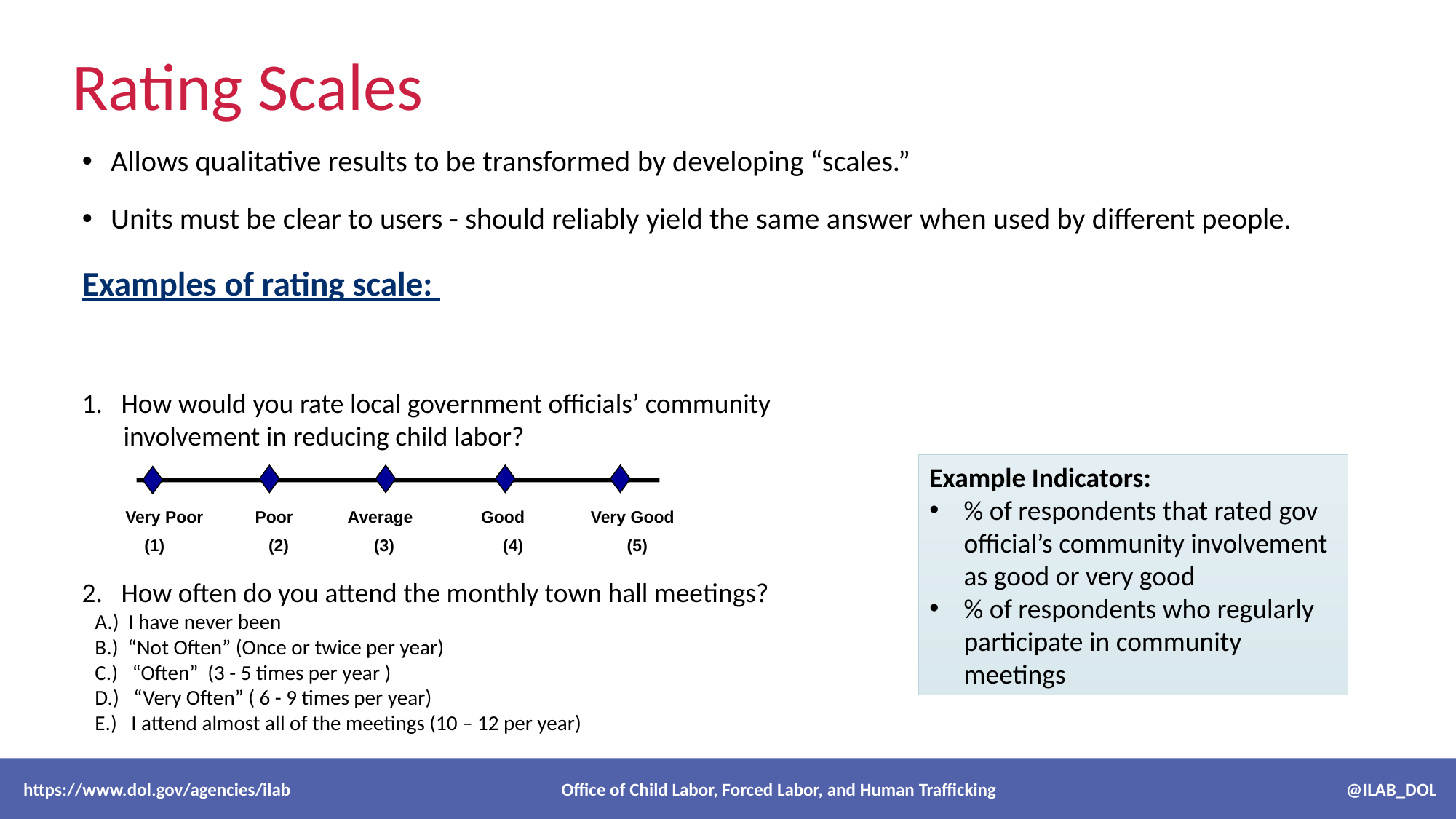

# Rating Scales
Allows qualitative results to be transformed by developing “scales.”

Units must be clear to users - should reliably yield the same answer when used by different people.

Examples of rating scale:

1.   How would you rate local government officials’ community involvement in reducing child labor?

2.   How often do you attend the monthly town hall meetings?
A.)  I have never been
B.)  “Not Often” (Once or twice per year)
C.)   “Often”  (3 - 5 times per year )
D.)   “Very Often” ( 6 - 9 times per year)
E.)   I attend almost all of the meetings (10 – 12 per year)
Example Indicators:
% of respondents that rated gov official’s community involvement as good or very good
% of respondents who regularly participate in community meetings

Very Poor           Poor	 Average	      Good              Very Good
    (1)                      (2)                  (3)                       (4)                      (5)
   https://www.dol.gov/agencies/ilab                                                                 Office of Child Labor, Forced Labor, and Human Trafficking                                                                                    @ILAB_DOL